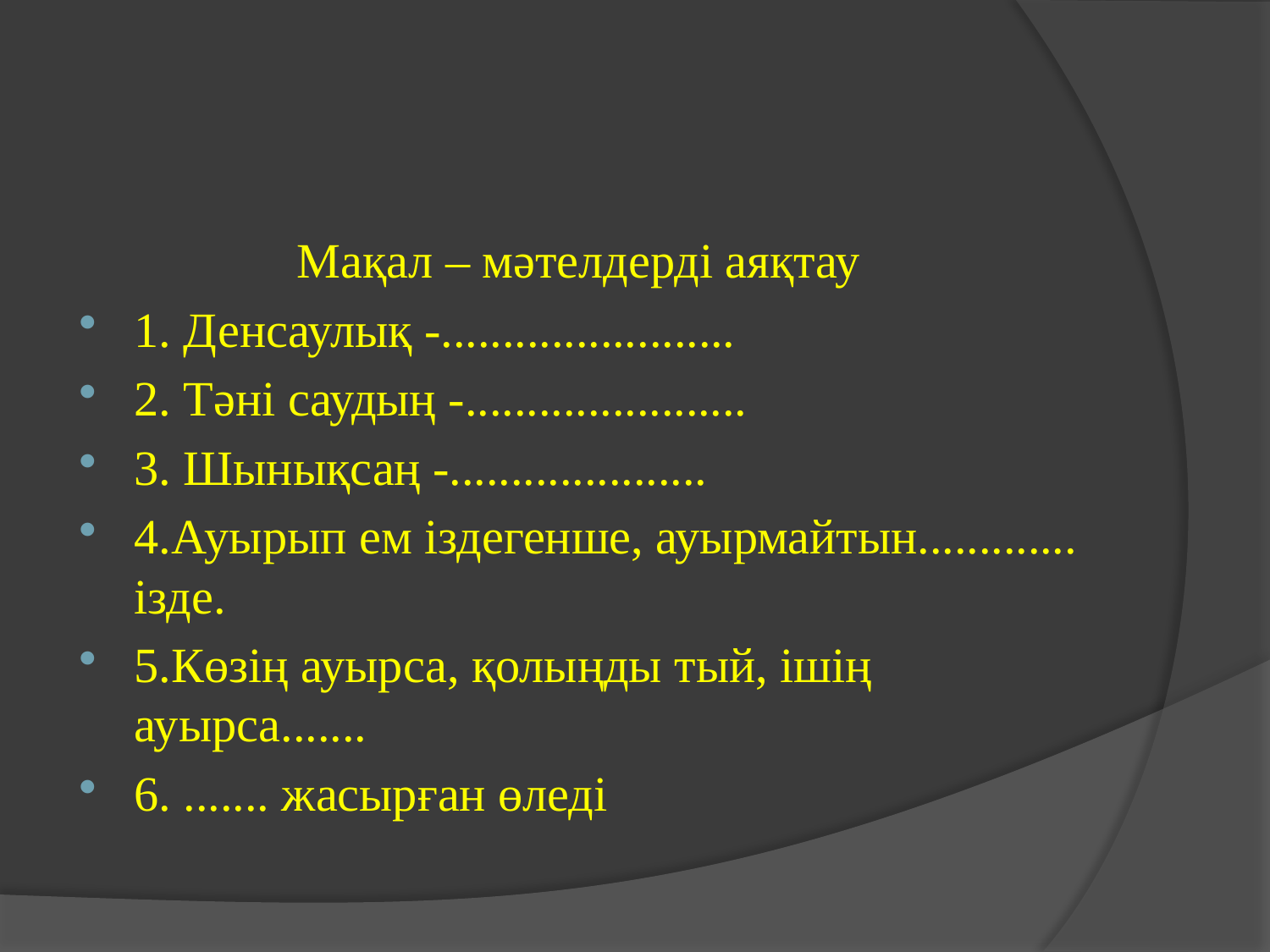

Мақал – мәтелдерді аяқтау
1. Денсаулық -........................
2. Тәні саудың -.......................
3. Шынықсаң -.....................
4.Ауырып ем іздегенше, ауырмайтын............. ізде.
5.Көзің ауырса, қолыңды тый, ішің ауырса.......
6. ....... жасырған өледі